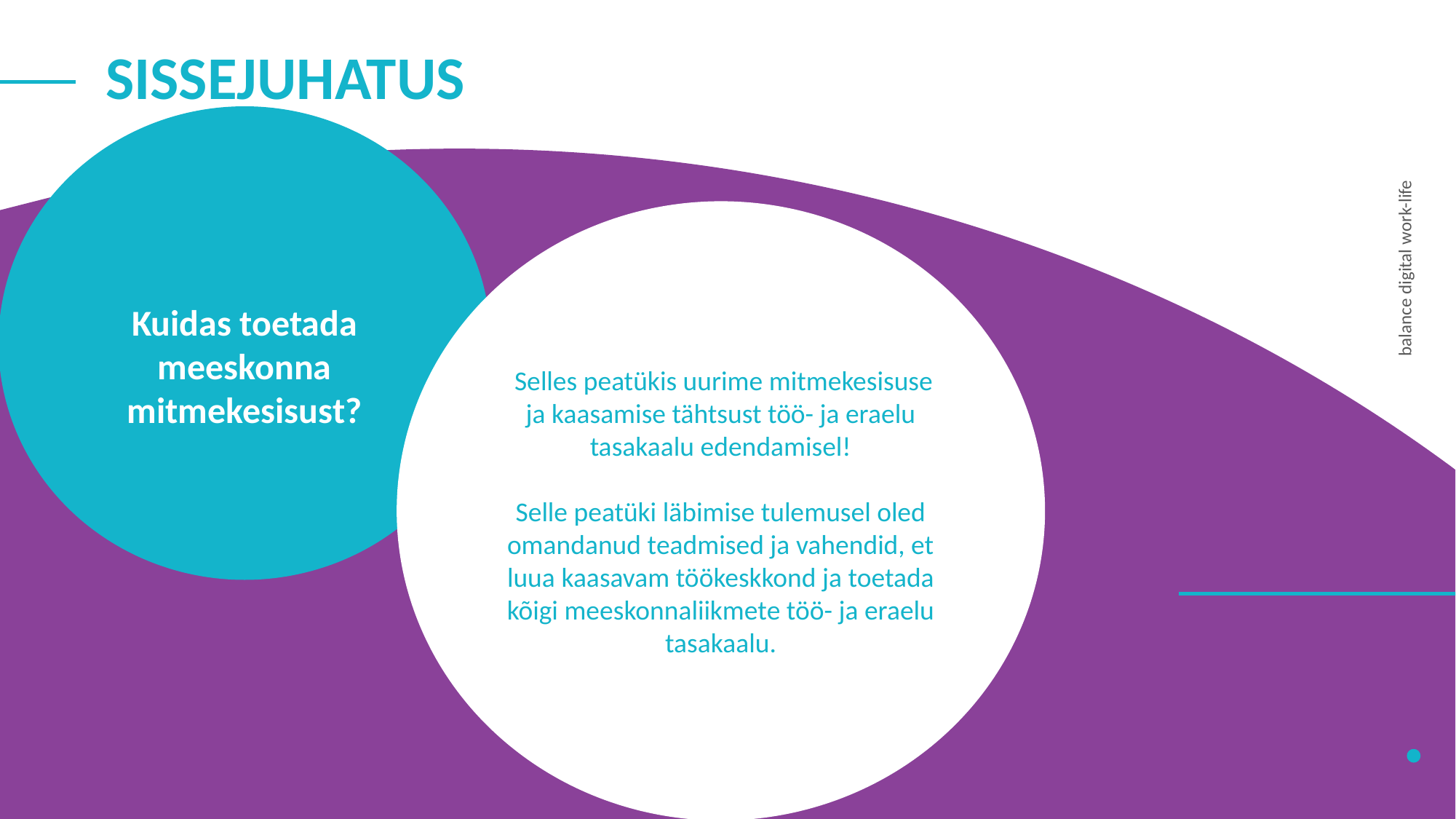

SISSEJUHATUS

Kuidas toetada meeskonna mitmekesisust?

 Selles peatükis uurime mitmekesisuse ja kaasamise tähtsust töö- ja eraelu tasakaalu edendamisel!

Selle peatüki läbimise tulemusel oled omandanud teadmised ja vahendid, et luua kaasavam töökeskkond ja toetada kõigi meeskonnaliikmete töö- ja eraelu tasakaalu.